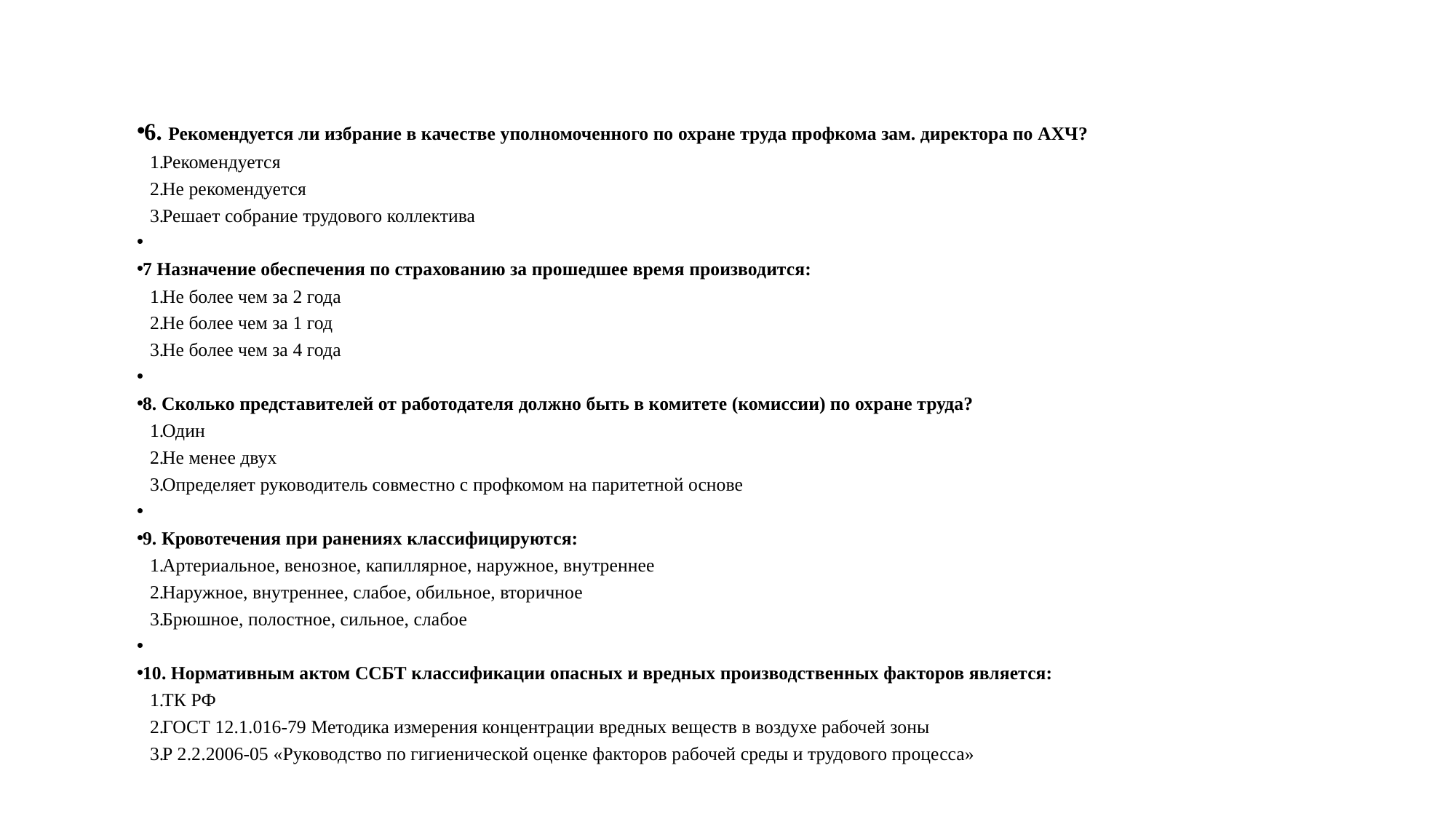

#
6. Рекомендуется ли избрание в качестве уполномоченного по охране труда профкома зам. директора по АХЧ?
Рекомендуется
Не рекомендуется
Решает собрание трудового коллектива

7 Назначение обеспечения по страхованию за прошедшее время производится:
Не более чем за 2 года
Не более чем за 1 год
Не более чем за 4 года

8. Сколько представителей от работодателя должно быть в комитете (комиссии) по охране труда?
Один
Не менее двух
Определяет руководитель совместно с профкомом на паритетной основе

9. Кровотечения при ранениях классифицируются:
Артериальное, венозное, капиллярное, наружное, внутреннее
Наружное, внутреннее, слабое, обильное, вторичное
Брюшное, полостное, сильное, слабое

10. Нормативным актом ССБТ классификации опасных и вредных производственных факторов является:
ТК РФ
ГОСТ 12.1.016-79 Методика измерения концентрации вредных веществ в воздухе рабочей зоны
Р 2.2.2006-05 «Руководство по гигиенической оценке факторов рабочей среды и трудового процесса»